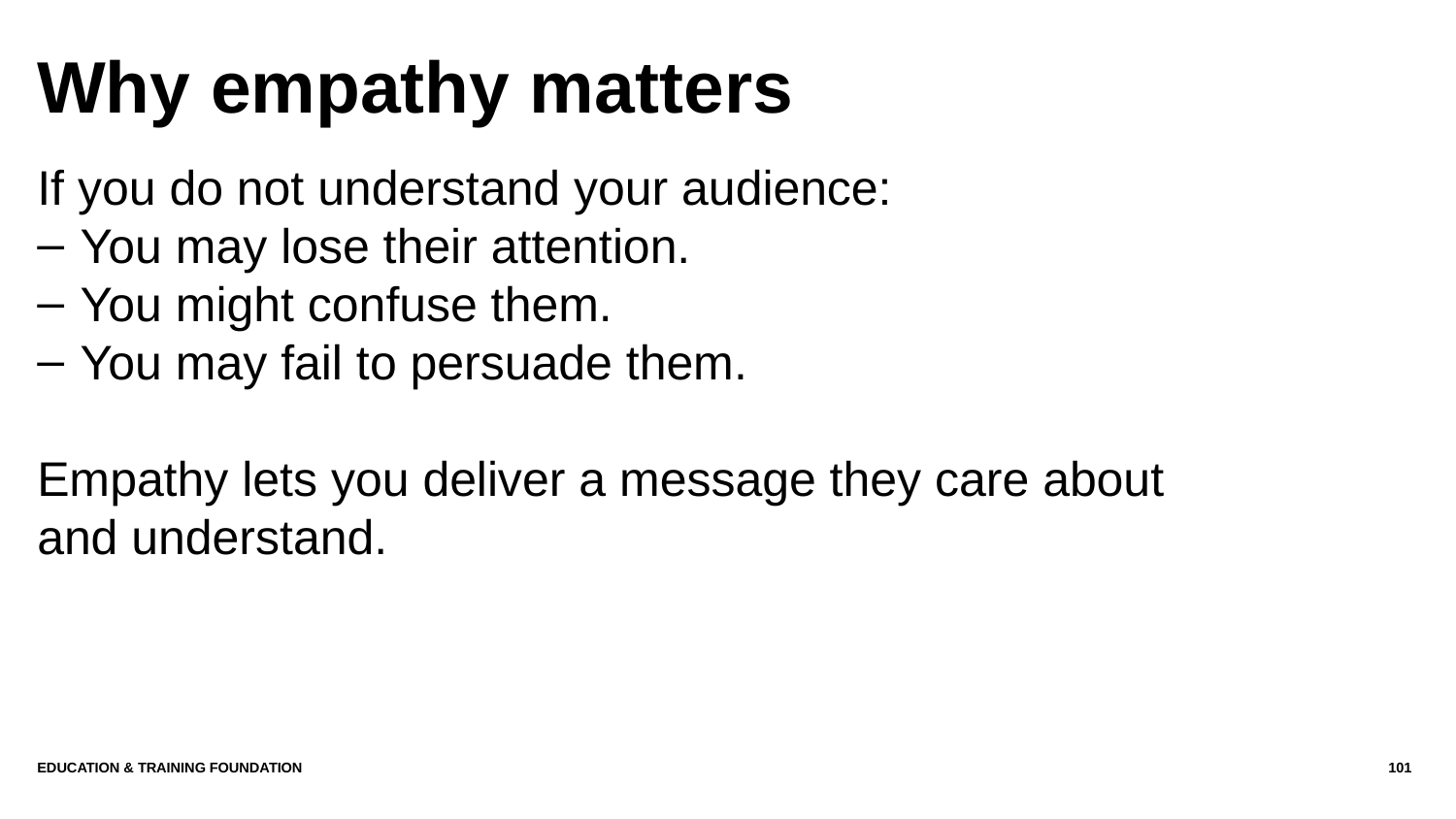

# Why empathy matters
If you do not understand your audience:
You may lose their attention.
You might confuse them.
You may fail to persuade them.

Empathy lets you deliver a message they care about and understand.
Education & Training Foundation
101